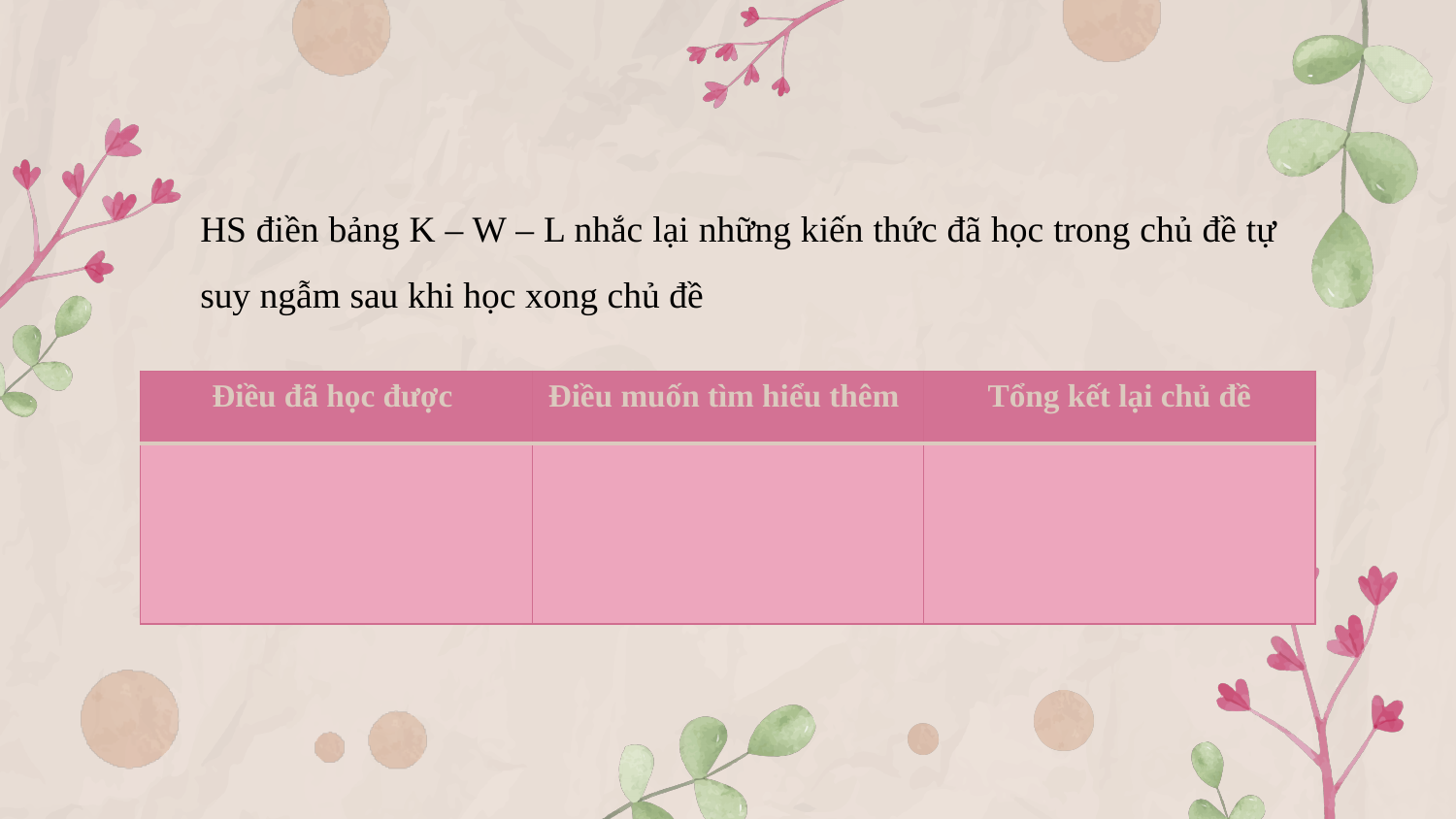

HS điền bảng K – W – L nhắc lại những kiến thức đã học trong chủ đề tự suy ngẫm sau khi học xong chủ đề
| Điều đã học được | Điều muốn tìm hiểu thêm | Tổng kết lại chủ đề |
| --- | --- | --- |
|  |  |  |